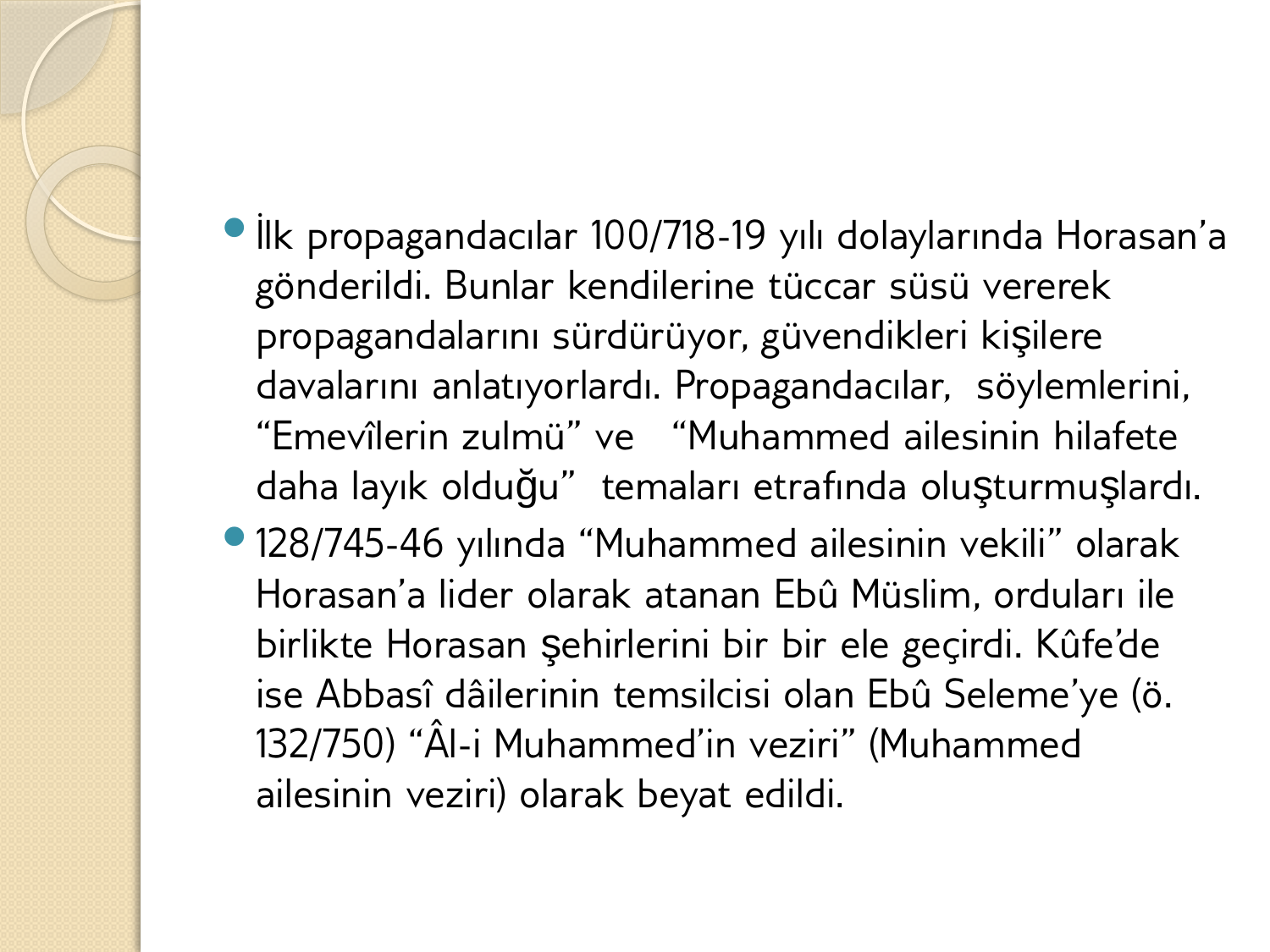

#
İlk propagandacılar 100/718-19 yılı dolaylarında Horasan’a gönderildi. Bunlar kendilerine tüccar süsü vererek propagandalarını sürdürüyor, güvendikleri kişilere davalarını anlatıyorlardı. Propagandacılar,  söylemlerini, “Emevîlerin zulmü” ve   “Muhammed ailesinin hilafete daha layık olduğu”  temaları etrafında oluşturmuşlardı.
128/745-46 yılında “Muhammed ailesinin vekili” olarak Horasan’a lider olarak atanan Ebû Müslim, orduları ile birlikte Horasan şehirlerini bir bir ele geçirdi. Kûfe’de  ise Abbasî dâilerinin temsilcisi olan Ebû Seleme’ye (ö. 132/750) “Âl-i Muhammed’in veziri” (Muhammed ailesinin veziri) olarak beyat edildi.